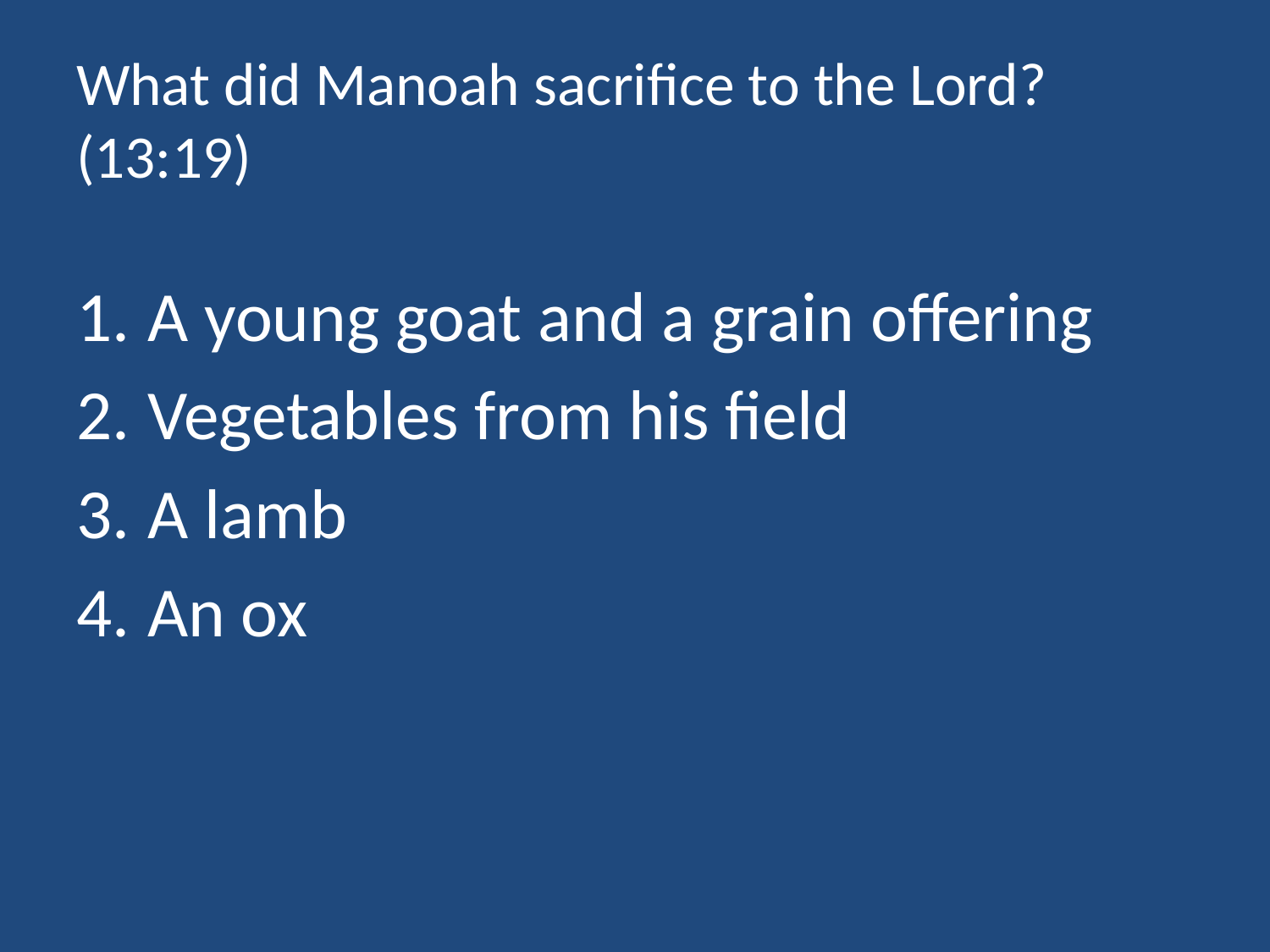

# What did Manoah sacrifice to the Lord? (13:19)
A young goat and a grain offering
Vegetables from his field
A lamb
An ox